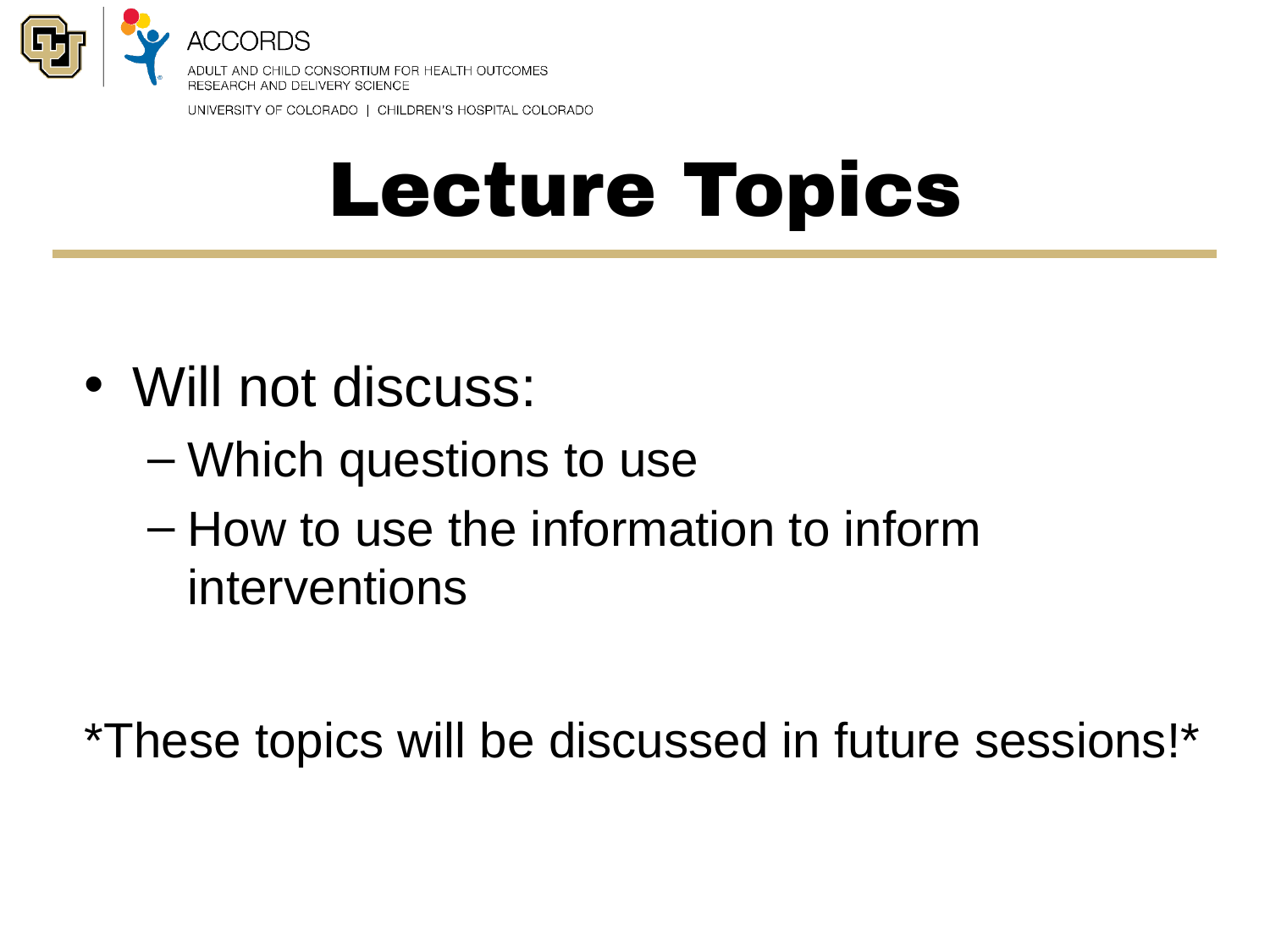

# Lecture Topics

Will not discuss:
Which questions to use
How to use the information to inform interventions

*These topics will be discussed in future sessions!*